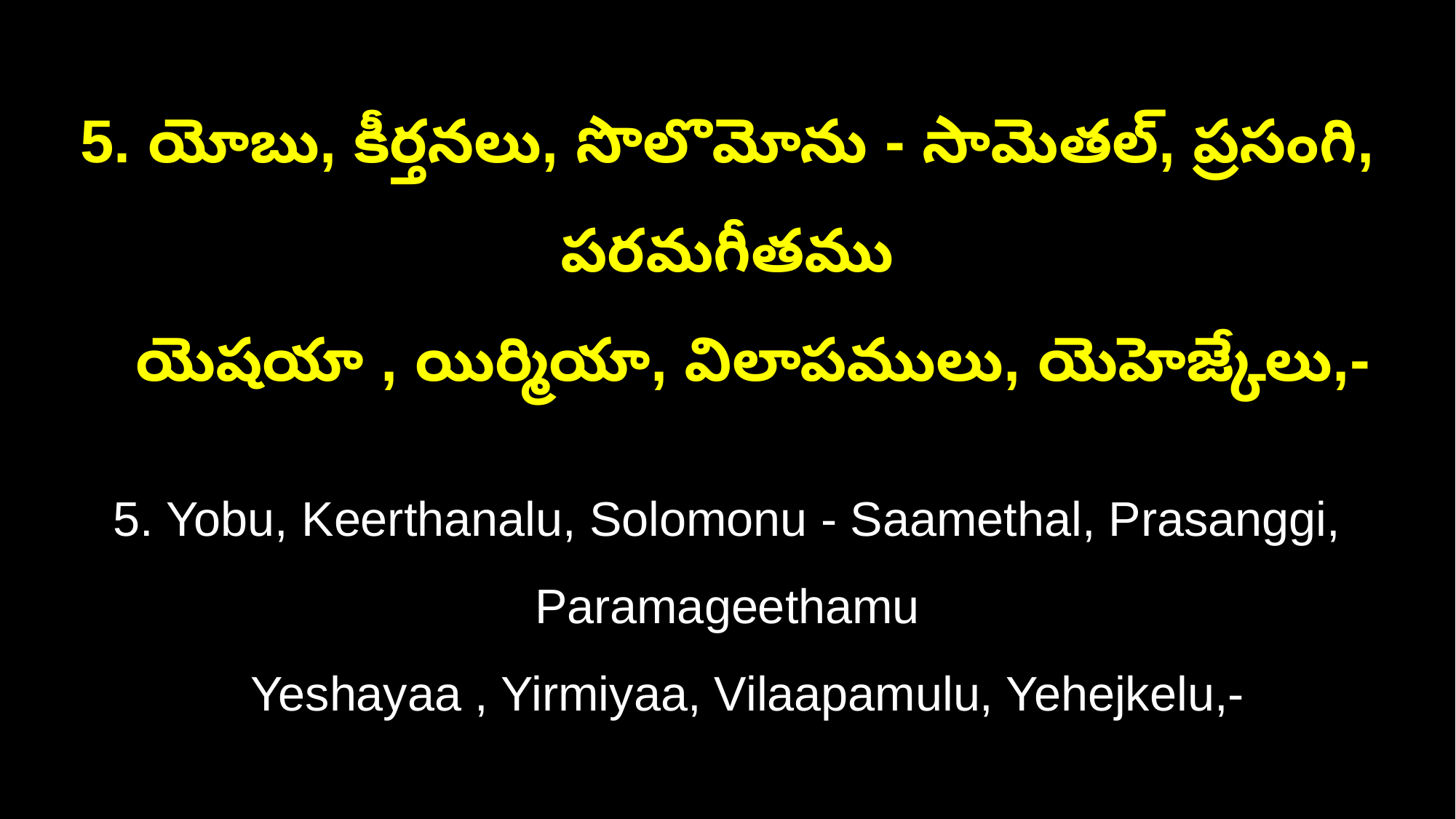

5. యోబు, కీర్తనలు, సొలొమోను - సామెతల్, ప్రసంగి, పరమగీతము
   యెషయా , యిర్మియా, విలాపములు, యెహెజ్కేలు,-
5. Yobu, Keerthanalu, Solomonu - Saamethal, Prasanggi, Paramageethamu
   Yeshayaa , Yirmiyaa, Vilaapamulu, Yehejkelu,-